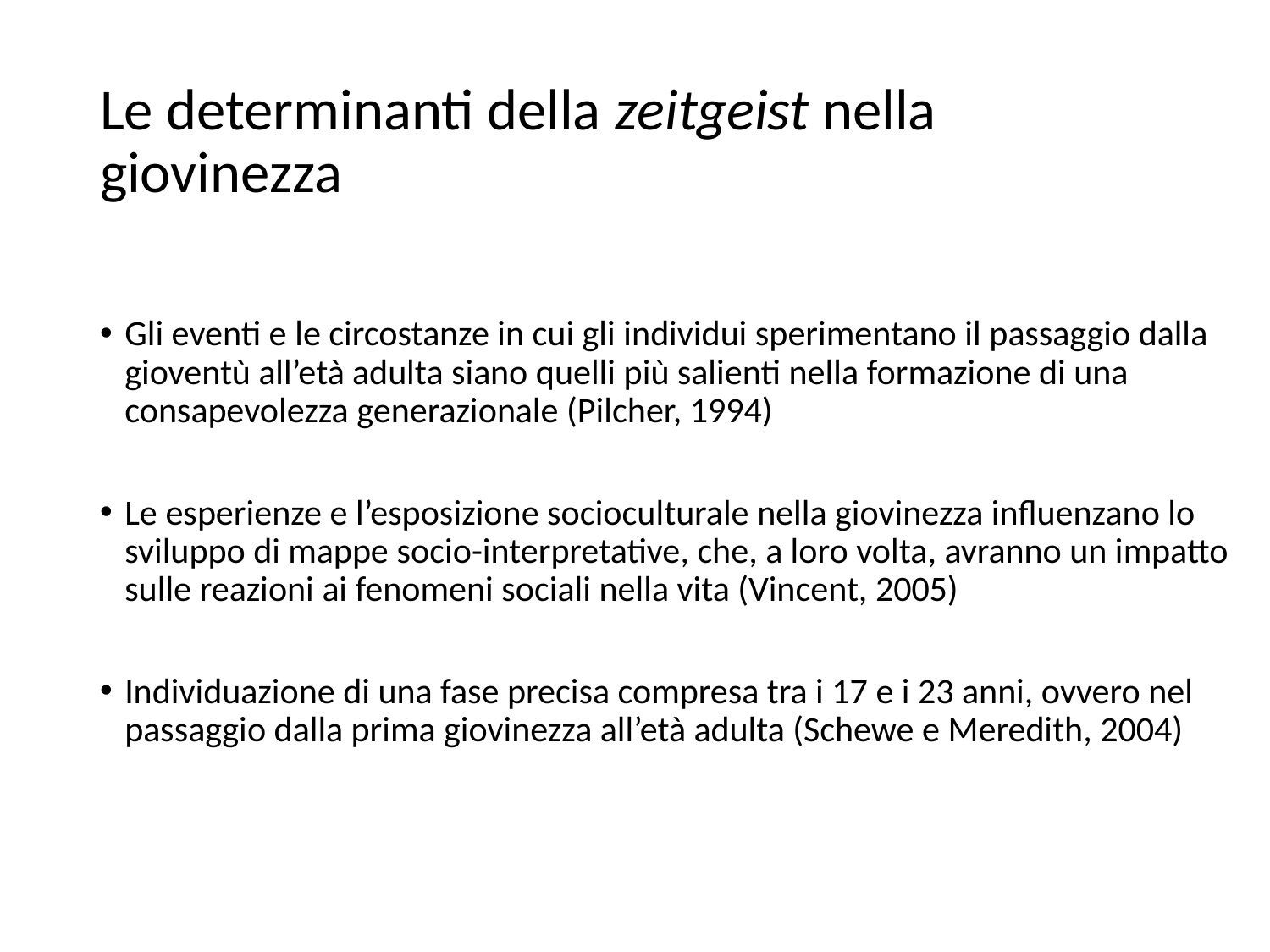

# Le determinanti della zeitgeist nella giovinezza
Gli eventi e le circostanze in cui gli individui sperimentano il passaggio dalla gioventù all’età adulta siano quelli più salienti nella formazione di una consapevolezza generazionale (Pilcher, 1994)

Le esperienze e l’esposizione socioculturale nella giovinezza influenzano lo sviluppo di mappe socio-interpretative, che, a loro volta, avranno un impatto sulle reazioni ai fenomeni sociali nella vita (Vincent, 2005)

Individuazione di una fase precisa compresa tra i 17 e i 23 anni, ovvero nel passaggio dalla prima giovinezza all’età adulta (Schewe e Meredith, 2004)